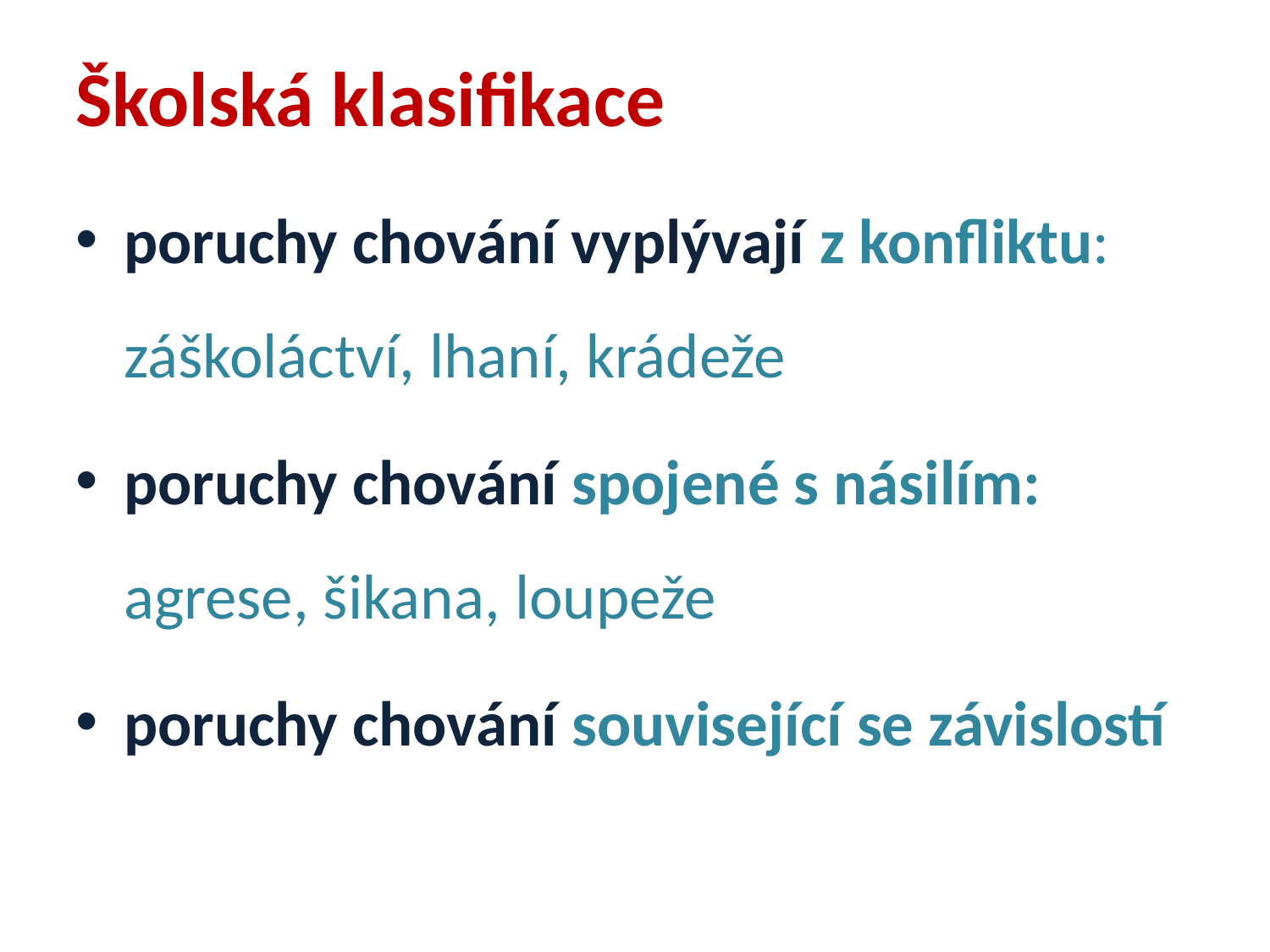

Školská klasifikace
poruchy chování vyplývají z konfliktu: záškoláctví, lhaní, krádeže
poruchy chování spojené s násilím:  agrese, šikana, loupeže
poruchy chování související se závislostí